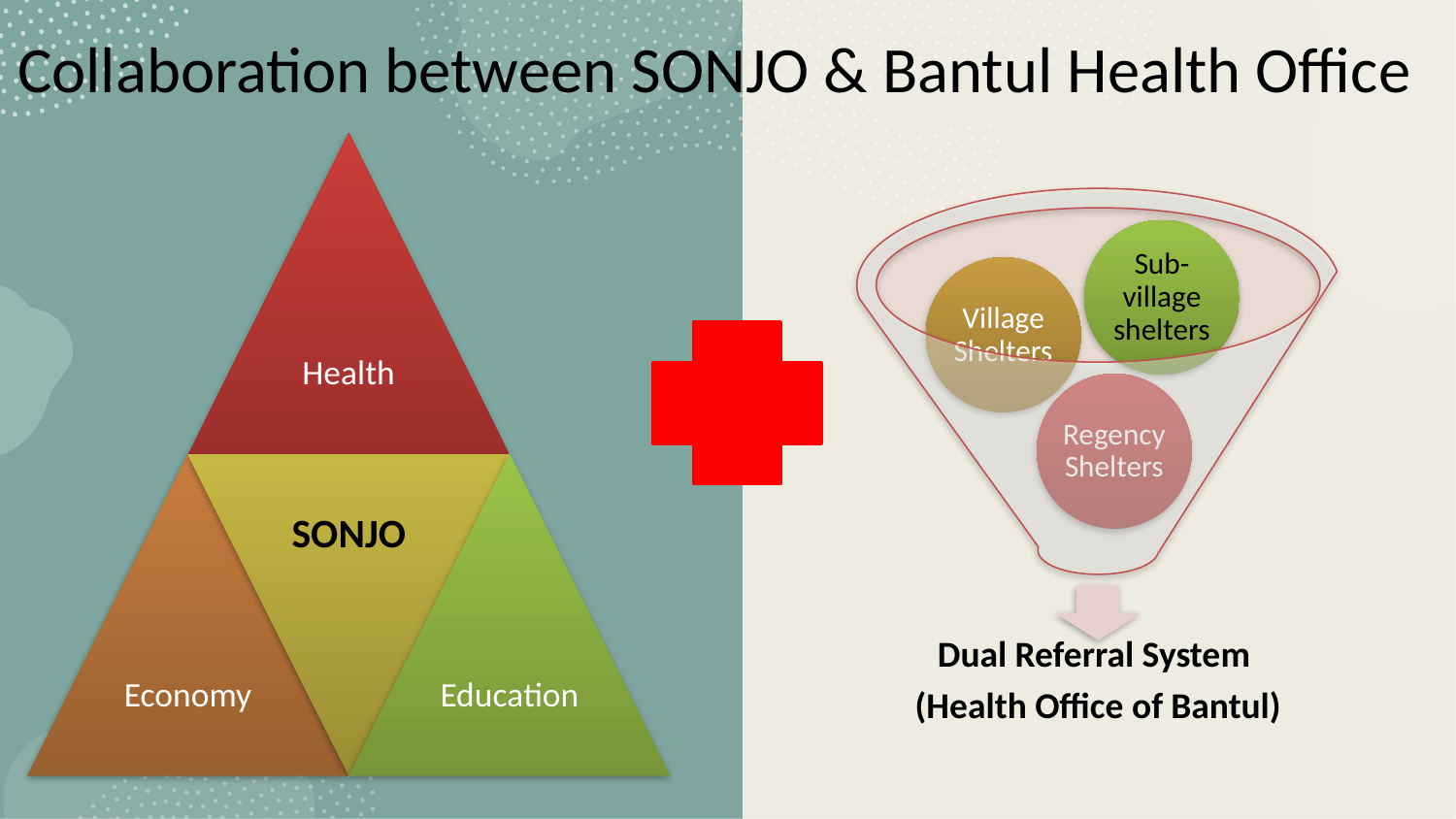

Collaboration between SONJO & Bantul Health Office
Health
Economy
SONJO
Education
Dual Referral System
(Health Office of Bantul)
Regency Shelters
Village Shelters
Sub-village shelters